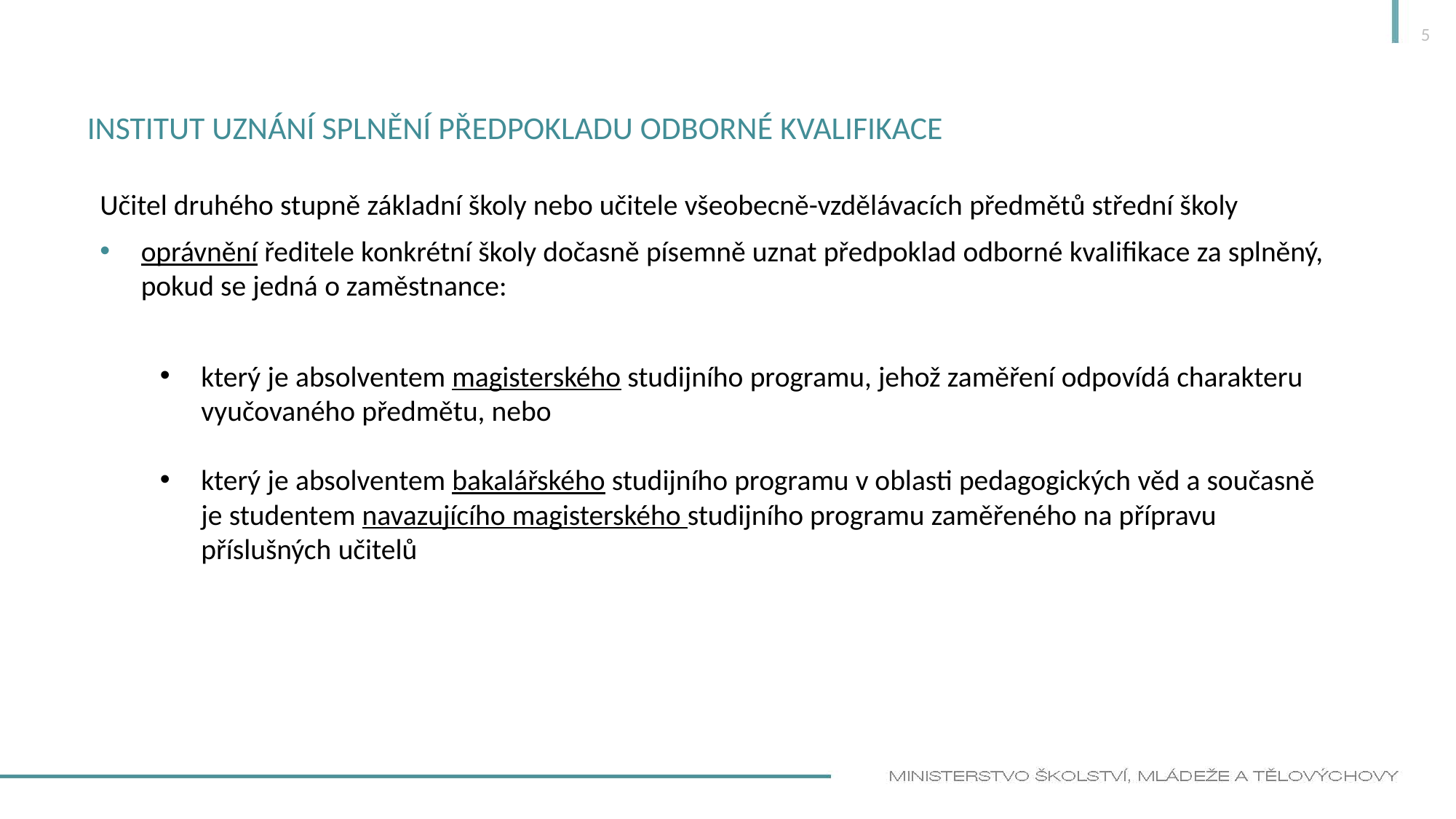

5
# Institut uznání splnění předpokladu odborné kvalifikace
Učitel druhého stupně základní školy nebo učitele všeobecně-vzdělávacích předmětů střední školy
oprávnění ředitele konkrétní školy dočasně písemně uznat předpoklad odborné kvalifikace za splněný, pokud se jedná o zaměstnance:

který je absolventem magisterského studijního programu, jehož zaměření odpovídá charakteru vyučovaného předmětu, nebo

který je absolventem bakalářského studijního programu v oblasti pedagogických věd a současně je studentem navazujícího magisterského studijního programu zaměřeného na přípravu příslušných učitelů